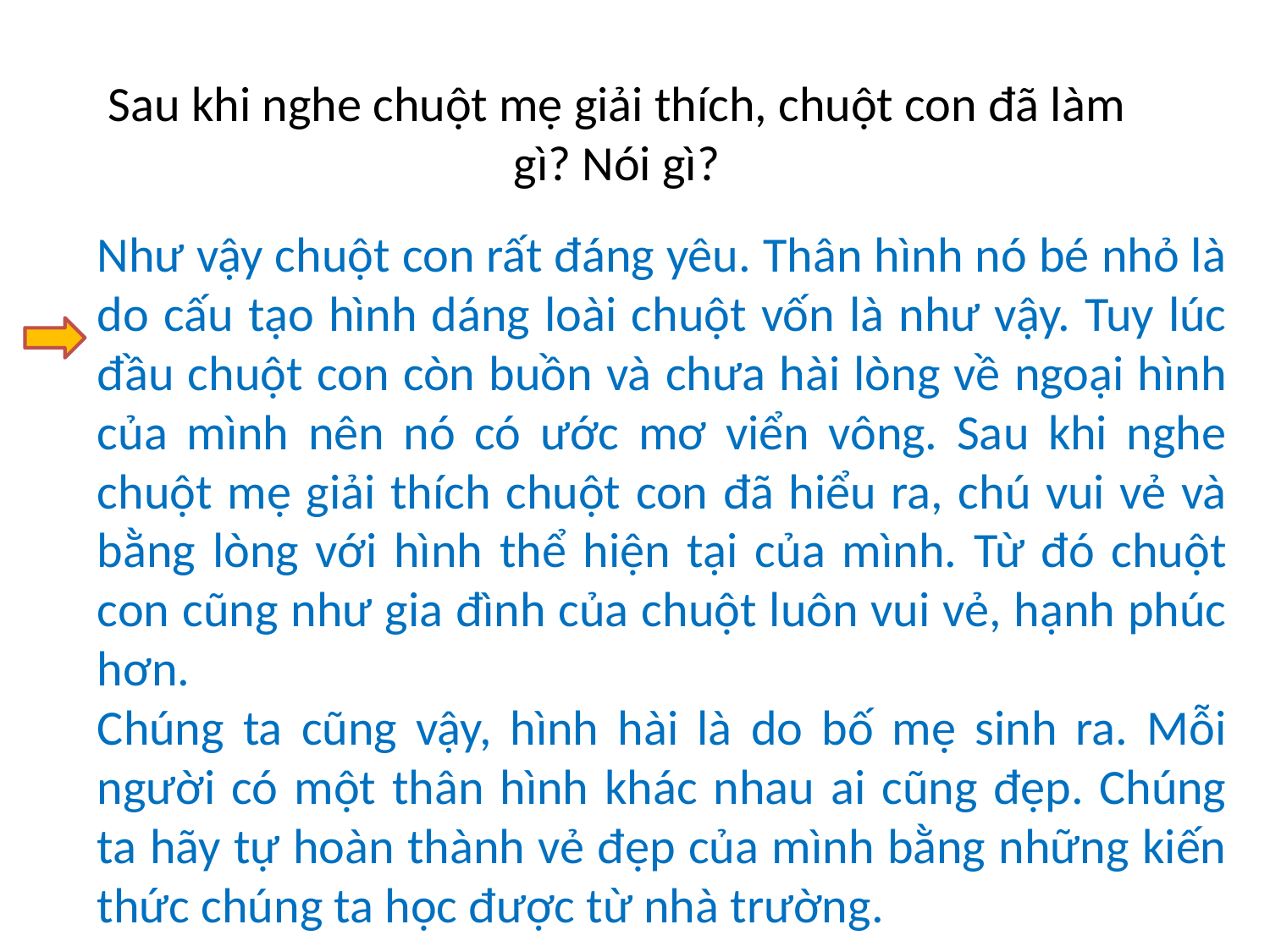

Sau khi nghe chuột mẹ giải thích, chuột con đã làm gì? Nói gì?
Như vậy chuột con rất đáng yêu. Thân hình nó bé nhỏ là do cấu tạo hình dáng loài chuột vốn là như vậy. Tuy lúc đầu chuột con còn buồn và chưa hài lòng về ngoại hình của mình nên nó có ước mơ viển vông. Sau khi nghe chuột mẹ giải thích chuột con đã hiểu ra, chú vui vẻ và bằng lòng với hình thể hiện tại của mình. Từ đó chuột con cũng như gia đình của chuột luôn vui vẻ, hạnh phúc hơn.
Chúng ta cũng vậy, hình hài là do bố mẹ sinh ra. Mỗi người có một thân hình khác nhau ai cũng đẹp. Chúng ta hãy tự hoàn thành vẻ đẹp của mình bằng những kiến thức chúng ta học được từ nhà trường.